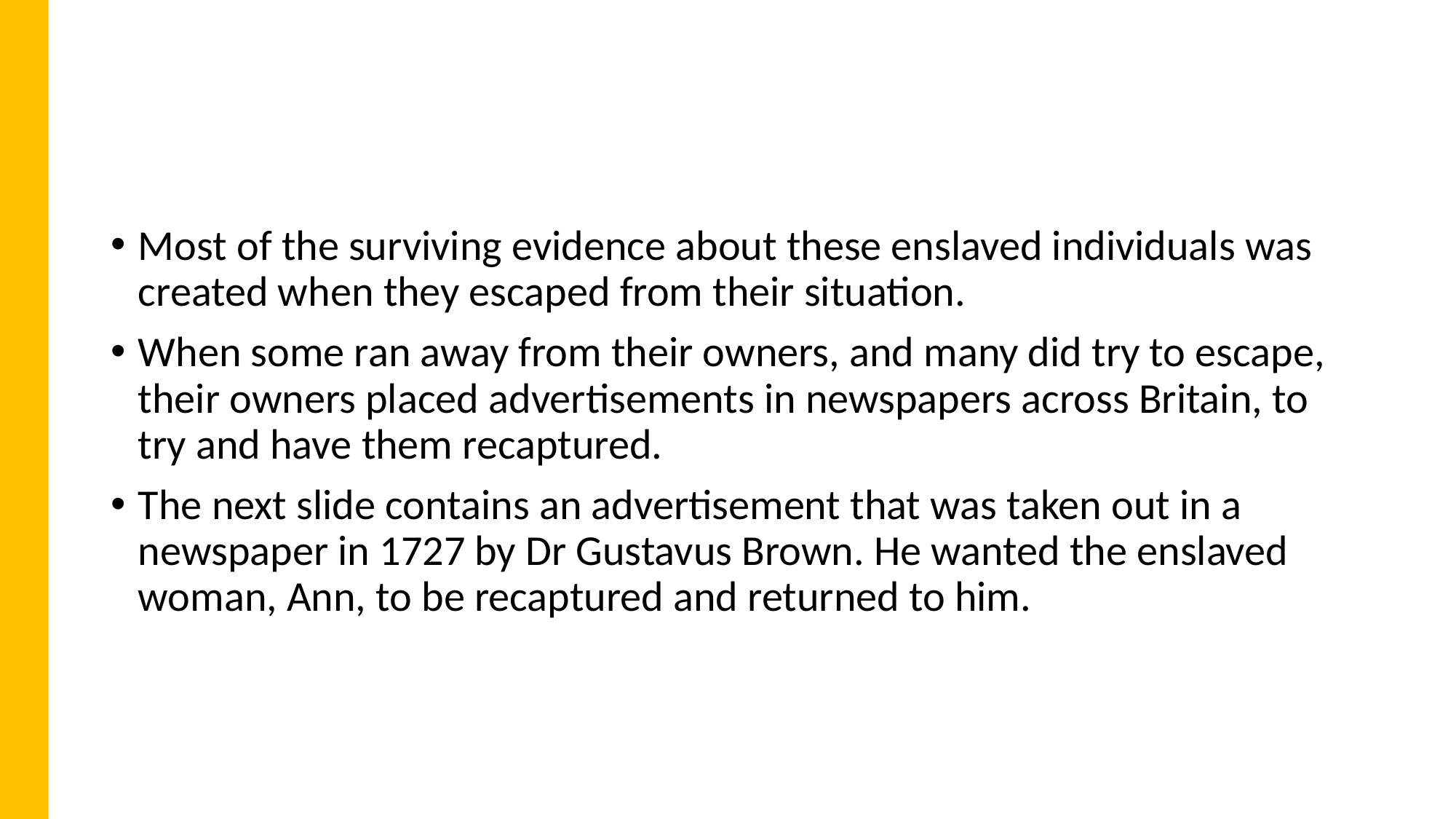

Most of the surviving evidence about these enslaved individuals was created when they escaped from their situation.
When some ran away from their owners, and many did try to escape, their owners placed advertisements in newspapers across Britain, to try and have them recaptured.
The next slide contains an advertisement that was taken out in a newspaper in 1727 by Dr Gustavus Brown. He wanted the enslaved woman, Ann, to be recaptured and returned to him.